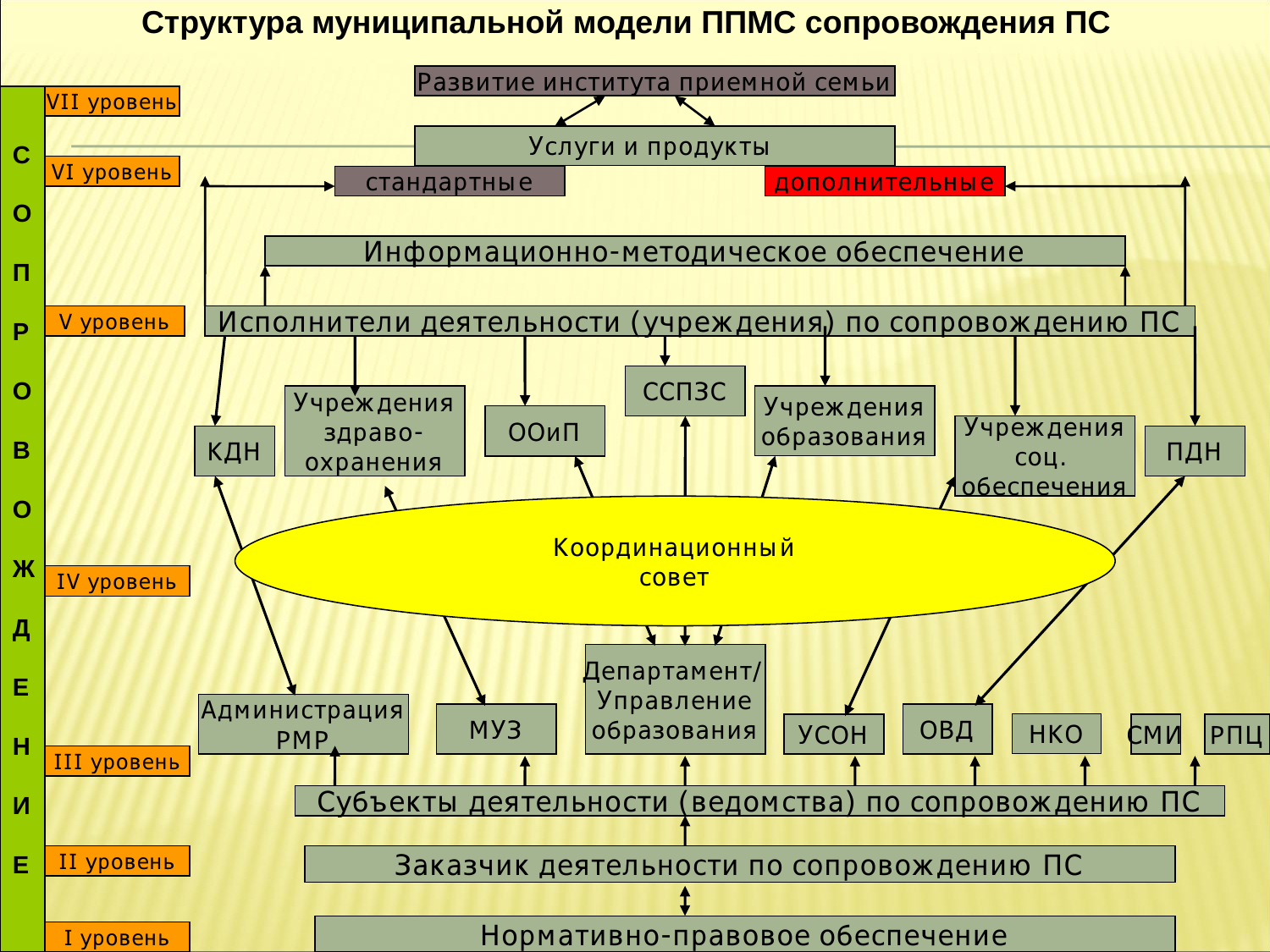

Структура муниципальной модели ППМС сопровождения ПС
Развитие института приемной семьи

С

О

П

Р

О

В

О

Ж

Д

Е

Н

И

Е

VII уровень

Услуги и продукты
VI уровень
стандартные
дополнительные

Информационно-методическое обеспечение

V уровень
Исполнители деятельности (учреждения) по сопровождению ПС

ССПЗС
Учреждения
здраво-
охранения
Учреждения
образования
ООиП

Учреждения
соц.
обеспечения
КДН
ПДН

Координационный
совет
IV уровень
Департамент/
Управление
образования
Администрация
РМР
МУЗ
ОВД
УСОН
НКО
СМИ
РПЦ
III уровень

Субъекты деятельности (ведомства) по сопровождению ПС

II уровень
Заказчик деятельности по сопровождению ПС

Нормативно-правовое обеспечение
I уровень